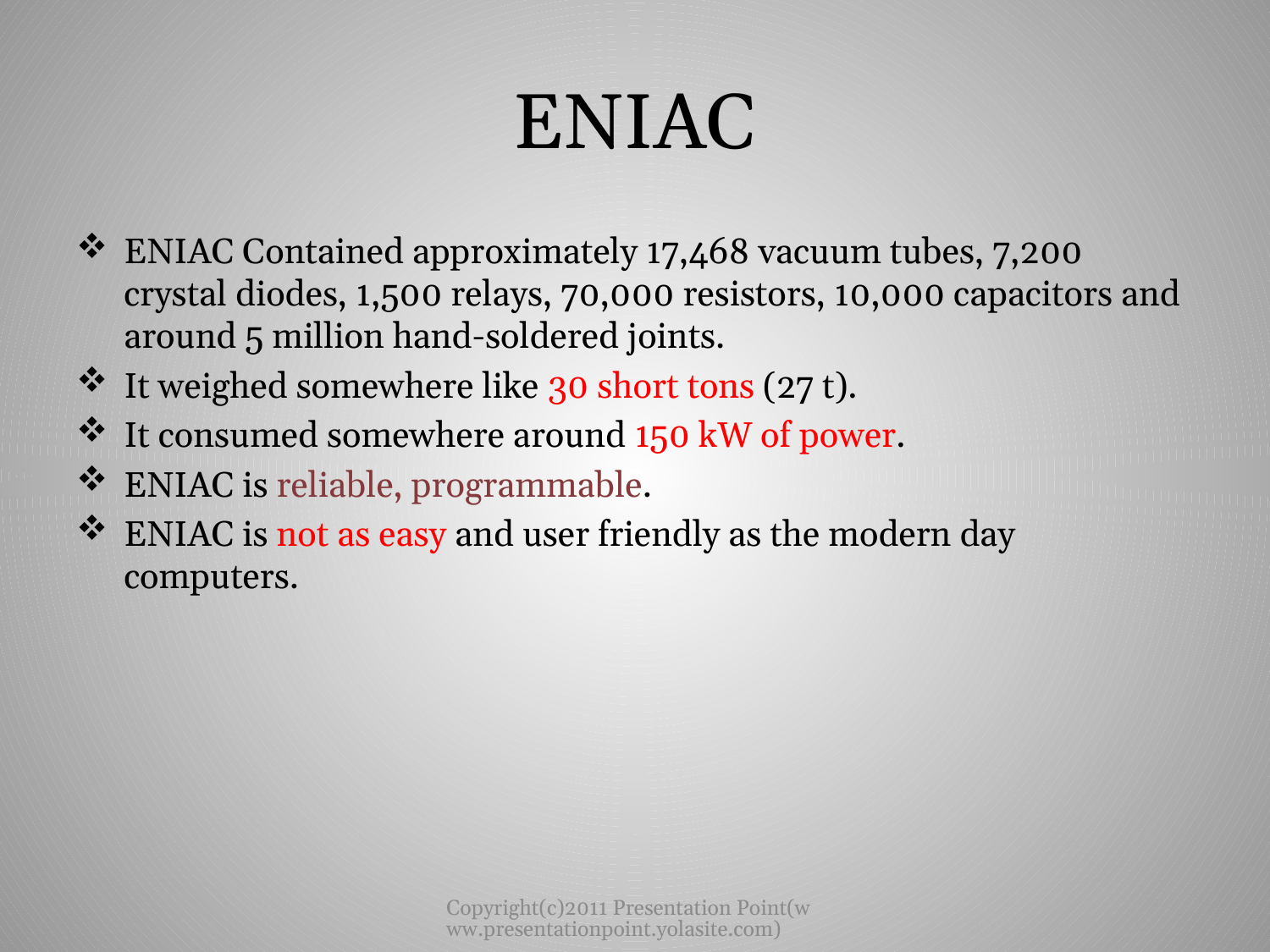

# ENIAC
ENIAC Contained approximately 17,468 vacuum tubes, 7,200 crystal diodes, 1,500 relays, 70,000 resistors, 10,000 capacitors and around 5 million hand-soldered joints.
It weighed somewhere like 30 short tons (27 t).
It consumed somewhere around 150 kW of power.
ENIAC is reliable, programmable.
ENIAC is not as easy and user friendly as the modern day computers.
Copyright(c)2011 Presentation Point(www.presentationpoint.yolasite.com)